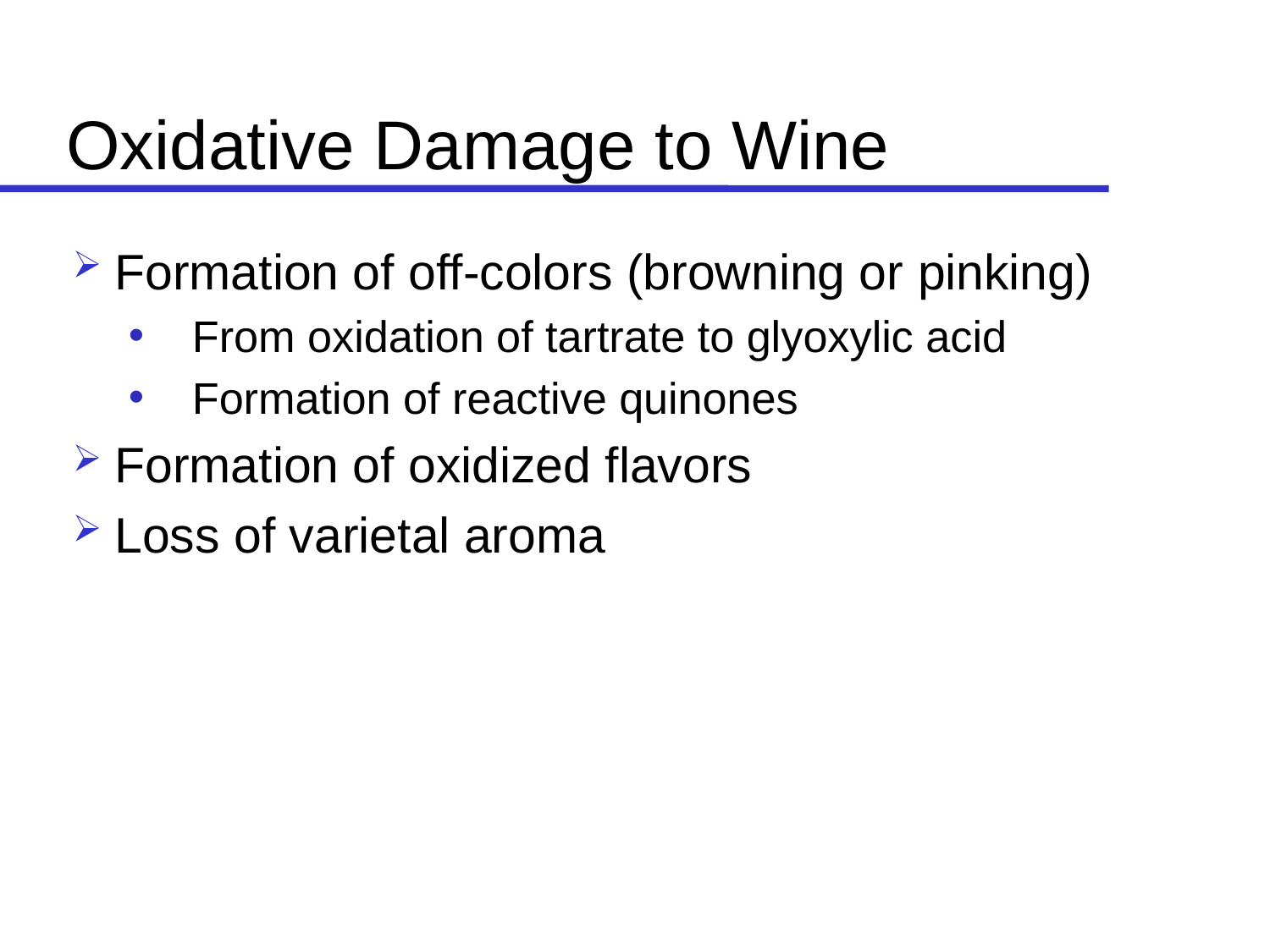

# Oxidative Damage to Wine
Formation of off-colors (browning or pinking)
From oxidation of tartrate to glyoxylic acid
Formation of reactive quinones
Formation of oxidized flavors
Loss of varietal aroma